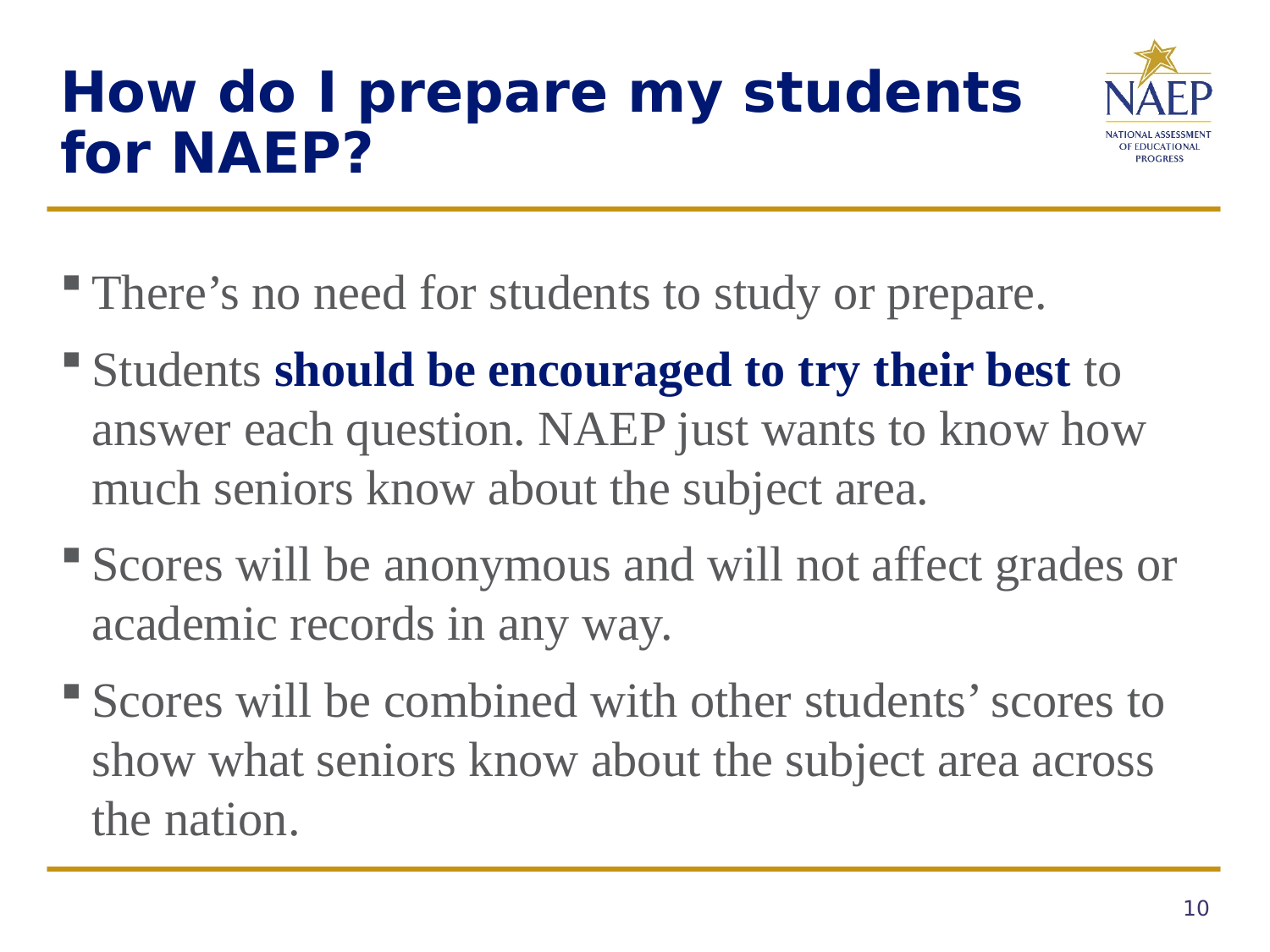

# How do I prepare my students for NAEP?
There’s no need for students to study or prepare.
Students should be encouraged to try their best to answer each question. NAEP just wants to know how much seniors know about the subject area.
Scores will be anonymous and will not affect grades or academic records in any way.
Scores will be combined with other students’ scores to show what seniors know about the subject area across the nation.

10